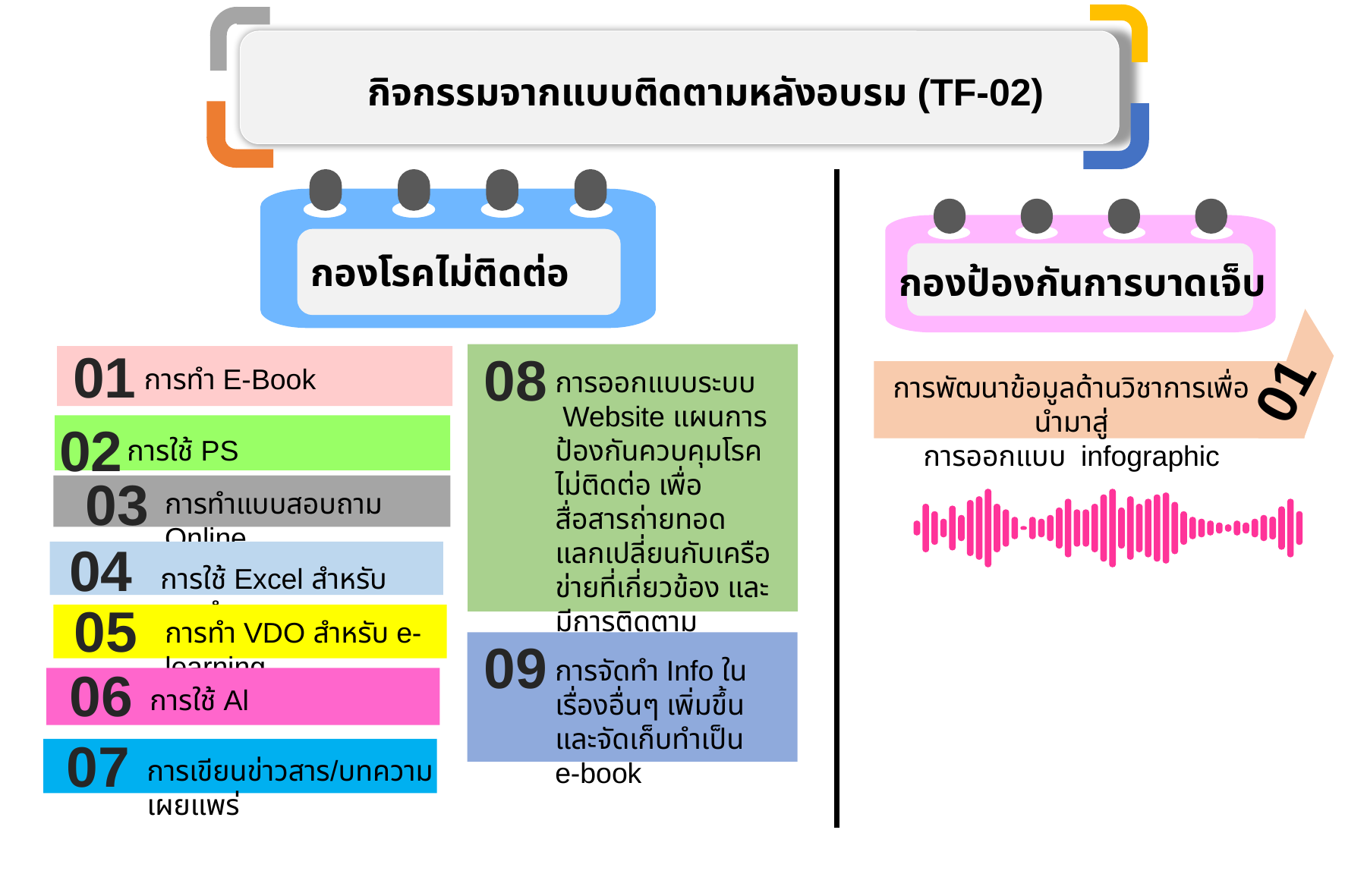

กิจกรรมจากแบบติดตามหลังอบรม (TF-02)

กองโรคไม่ติดต่อ
กองป้องกันการบาดเจ็บ

01
08

01
การทำ E-Book
การออกแบบระบบ Website แผนการป้องกันควบคุมโรคไม่ติดต่อ เพื่อสื่อสารถ่ายทอด แลกเปลี่ยนกับเครือข่ายที่เกี่ยวข้อง และมีการติดตามประเมินผล
การพัฒนาข้อมูลด้านวิชาการเพื่อนำมาสู่
การออกแบบ  infographic
02

การใช้ PS
03

การทำแบบสอบถาม Online

04

การใช้ Excel สำหรับการทำงาน
05

การทำ VDO สำหรับ e-learning
09

การจัดทำ Info ในเรื่องอื่นๆ เพิ่มขึ้นและจัดเก็บทำเป็น e-book
06

การใช้ Al
07

การเขียนข่าวสาร/บทความเผยแพร่